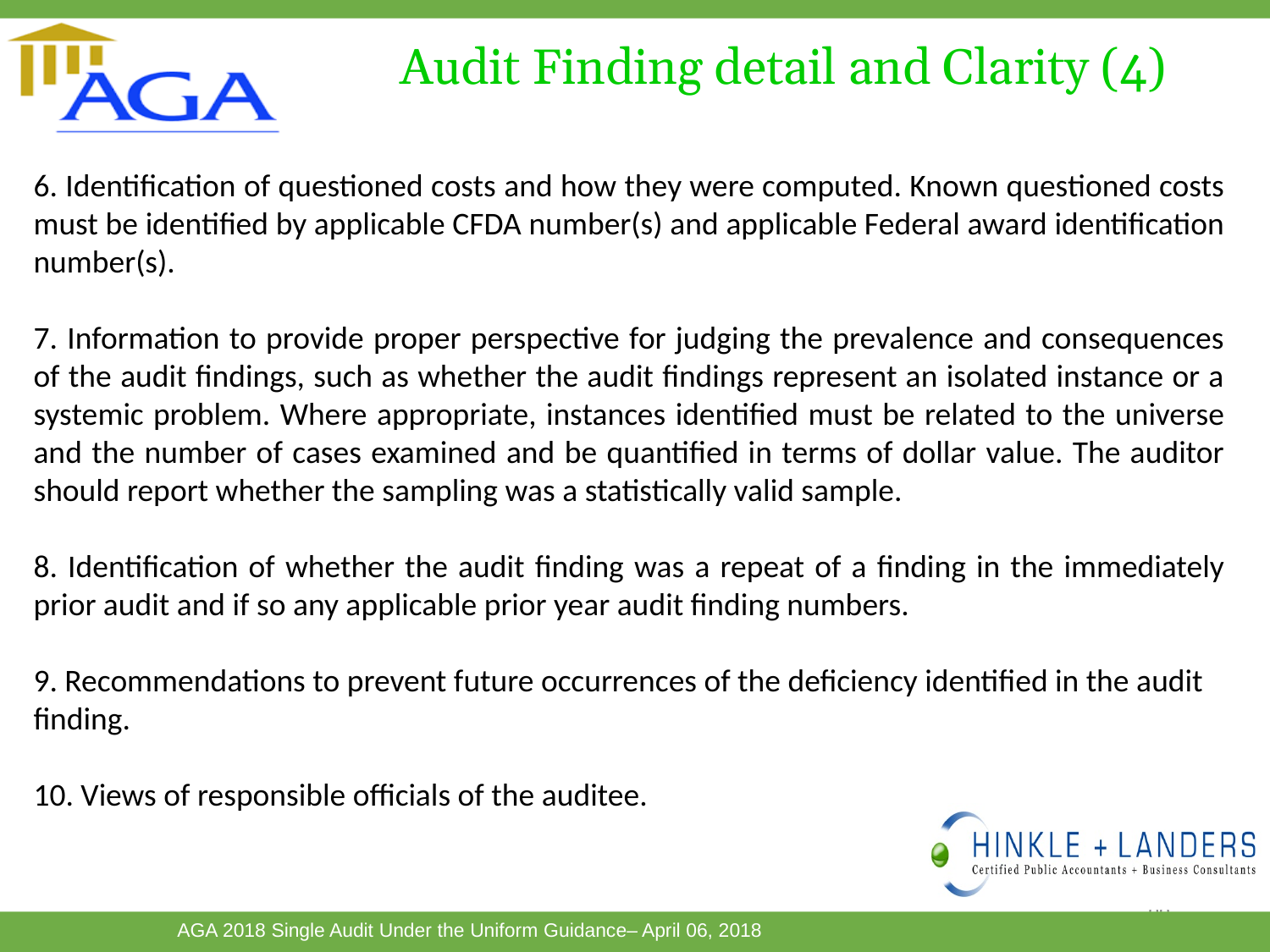

# Audit Finding detail and Clarity (4)
6. Identification of questioned costs and how they were computed. Known questioned costs must be identified by applicable CFDA number(s) and applicable Federal award identification number(s).

7. Information to provide proper perspective for judging the prevalence and consequences of the audit findings, such as whether the audit findings represent an isolated instance or a systemic problem. Where appropriate, instances identified must be related to the universe and the number of cases examined and be quantified in terms of dollar value. The auditor should report whether the sampling was a statistically valid sample.

8. Identification of whether the audit finding was a repeat of a finding in the immediately prior audit and if so any applicable prior year audit finding numbers.

9. Recommendations to prevent future occurrences of the deficiency identified in the audit
finding.

10. Views of responsible officials of the auditee.

66